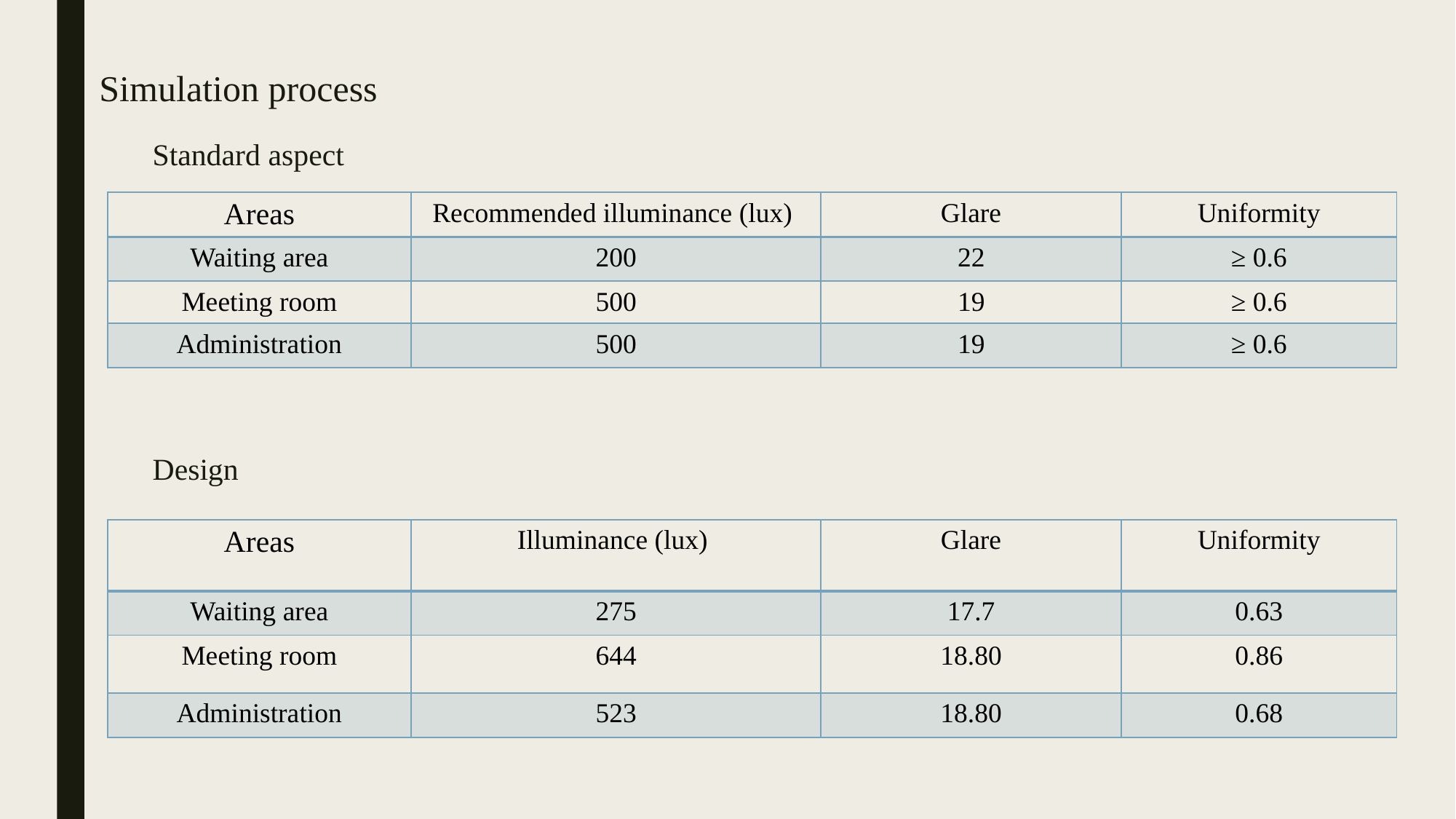

# Simulation process
Standard aspect

Design
| Areas | Recommended illuminance (lux) | Glare | Uniformity |
| --- | --- | --- | --- |
| Waiting area | 200 | 22 | ≥ 0.6 |
| Meeting room | 500 | 19 | ≥ 0.6 |
| Administration | 500 | 19 | ≥ 0.6 |
| Areas | Illuminance (lux) | Glare | Uniformity |
| --- | --- | --- | --- |
| Waiting area | 275 | 17.7 | 0.63 |
| Meeting room | 644 | 18.80 | 0.86 |
| Administration | 523 | 18.80 | 0.68 |